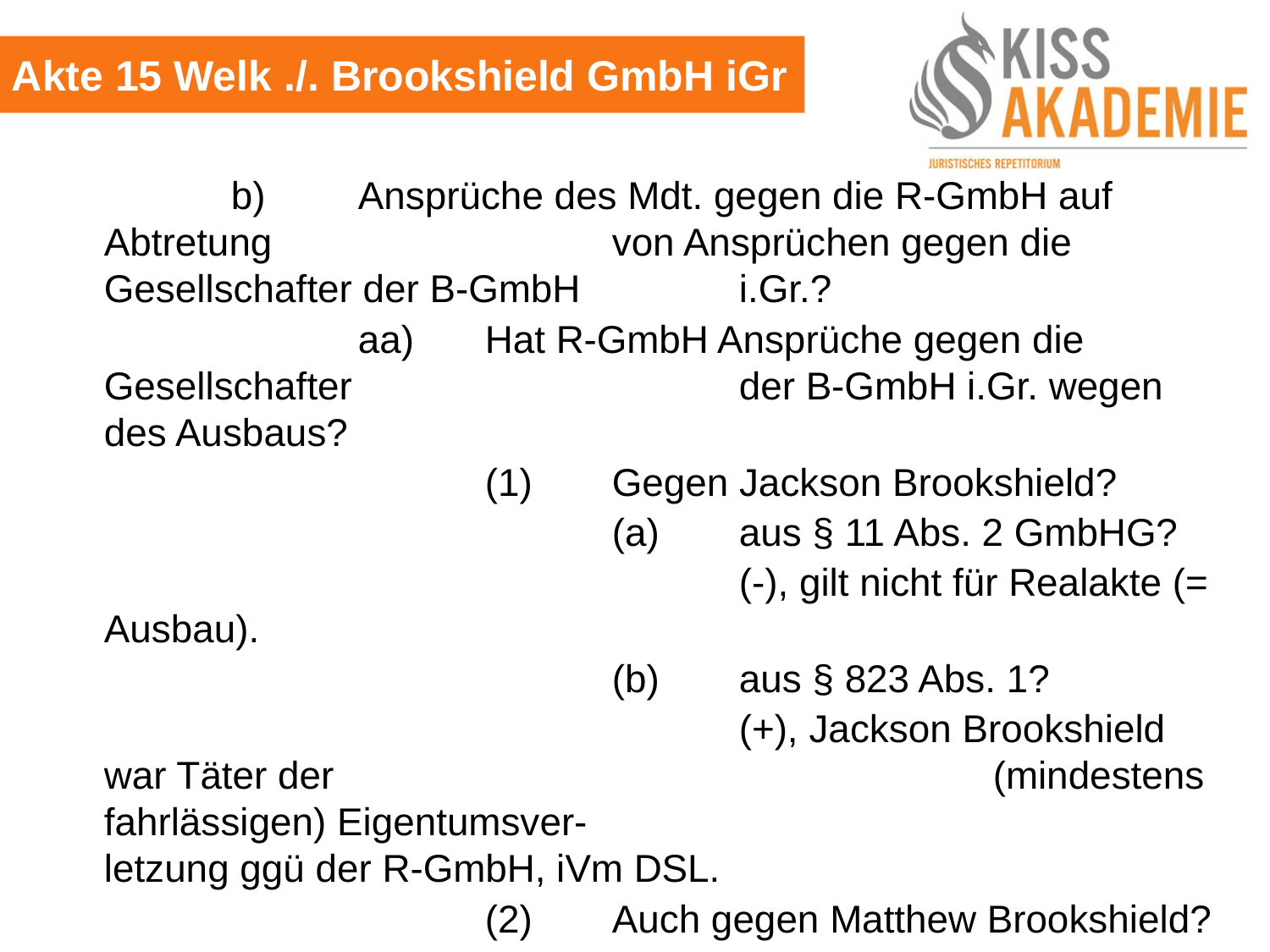

Akte 15 Welk ./. Brookshield GmbH iGr

		b)	Ansprüche des Mdt. gegen die R-GmbH auf Abtretung			von Ansprüchen gegen die Gesellschafter der B-GmbH		i.Gr.?
			aa)	Hat R-GmbH Ansprüche gegen die Gesellschafter				der B-GmbH i.Gr. wegen des Ausbaus?
				(1)	Gegen Jackson Brookshield?
					(a)	aus § 11 Abs. 2 GmbHG?
						(-), gilt nicht für Realakte (= Ausbau).
					(b)	aus § 823 Abs. 1?
						(+), Jackson Brookshield war Täter der						(mindestens fahrlässigen) Eigentumsver-					letzung ggü der R-GmbH, iVm DSL.
				(2)	Auch gegen Matthew Brookshield?
					(a)	aus §§ 823 Abs. 1, 31 analog iVm § 126						HGB analog?
						Haften die Gesellschafter persönlich?